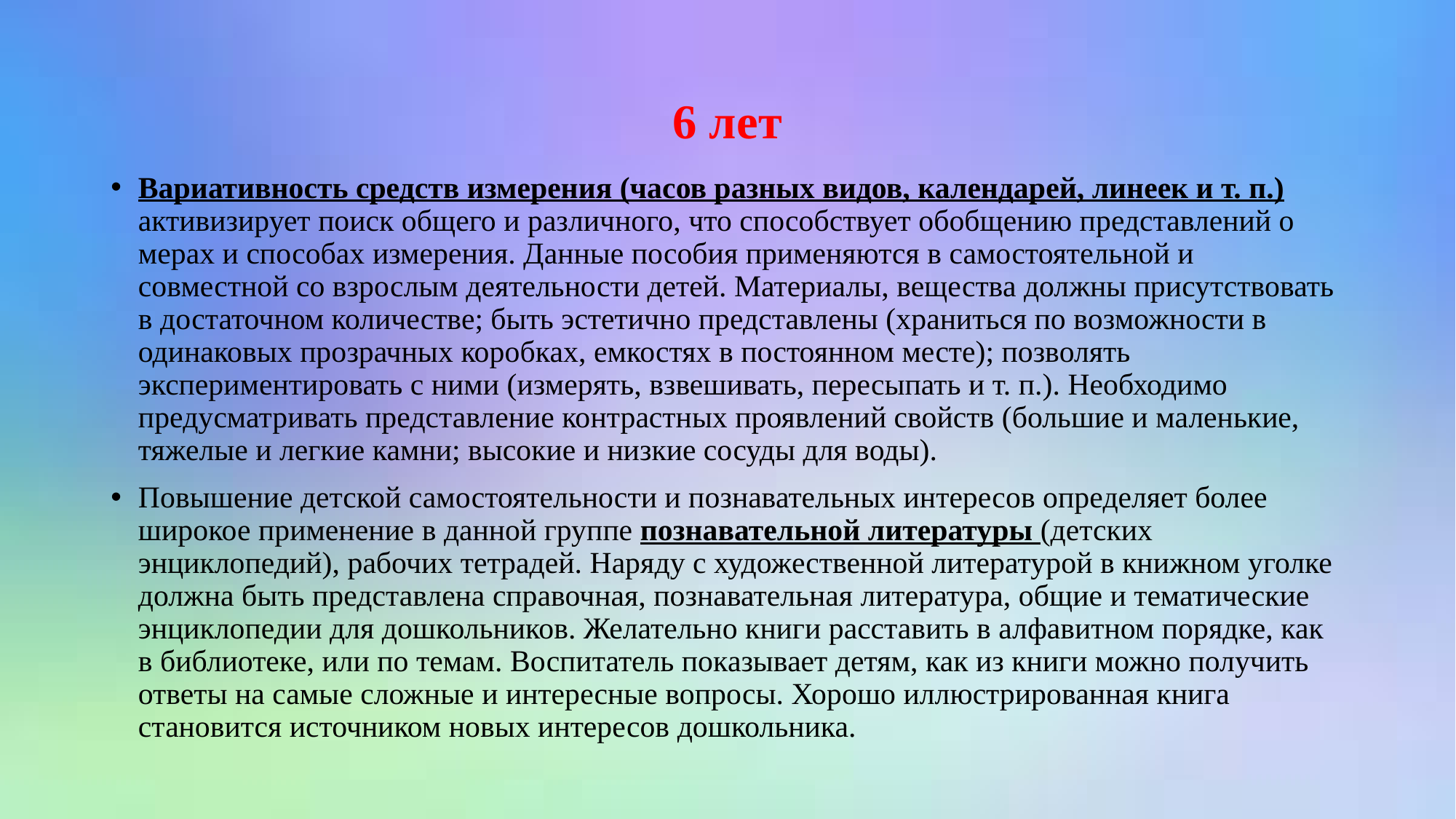

# 6 лет
Вариативность средств измерения (часов разных видов, календарей, линеек и т. п.) активизирует поиск общего и различного, что способствует обобщению представлений о мерах и способах измерения. Данные пособия применяются в самостоятельной и совместной со взрослым деятельности детей. Материалы, вещества должны присутствовать в достаточном количестве; быть эстетично представлены (храниться по возможности в одинаковых прозрачных коробках, емкостях в постоянном месте); позволять экспериментировать с ними (измерять, взвешивать, пересыпать и т. п.). Необходимо предусматривать представление контрастных проявлений свойств (большие и маленькие, тяжелые и легкие камни; высокие и низкие сосуды для воды).
Повышение детской самостоятельности и познавательных интересов определяет более широкое применение в данной группе познавательной литературы (детских энциклопедий), рабочих тетрадей. Наряду с художественной литературой в книжном уголке должна быть представлена справочная, познавательная литература, общие и тематические энциклопедии для дошкольников. Желательно книги расставить в алфавитном порядке, как в библиотеке, или по темам. Воспитатель показывает детям, как из книги можно получить ответы на самые сложные и интересные вопросы. Хорошо иллюстрированная книга становится источником новых интересов дошкольника.